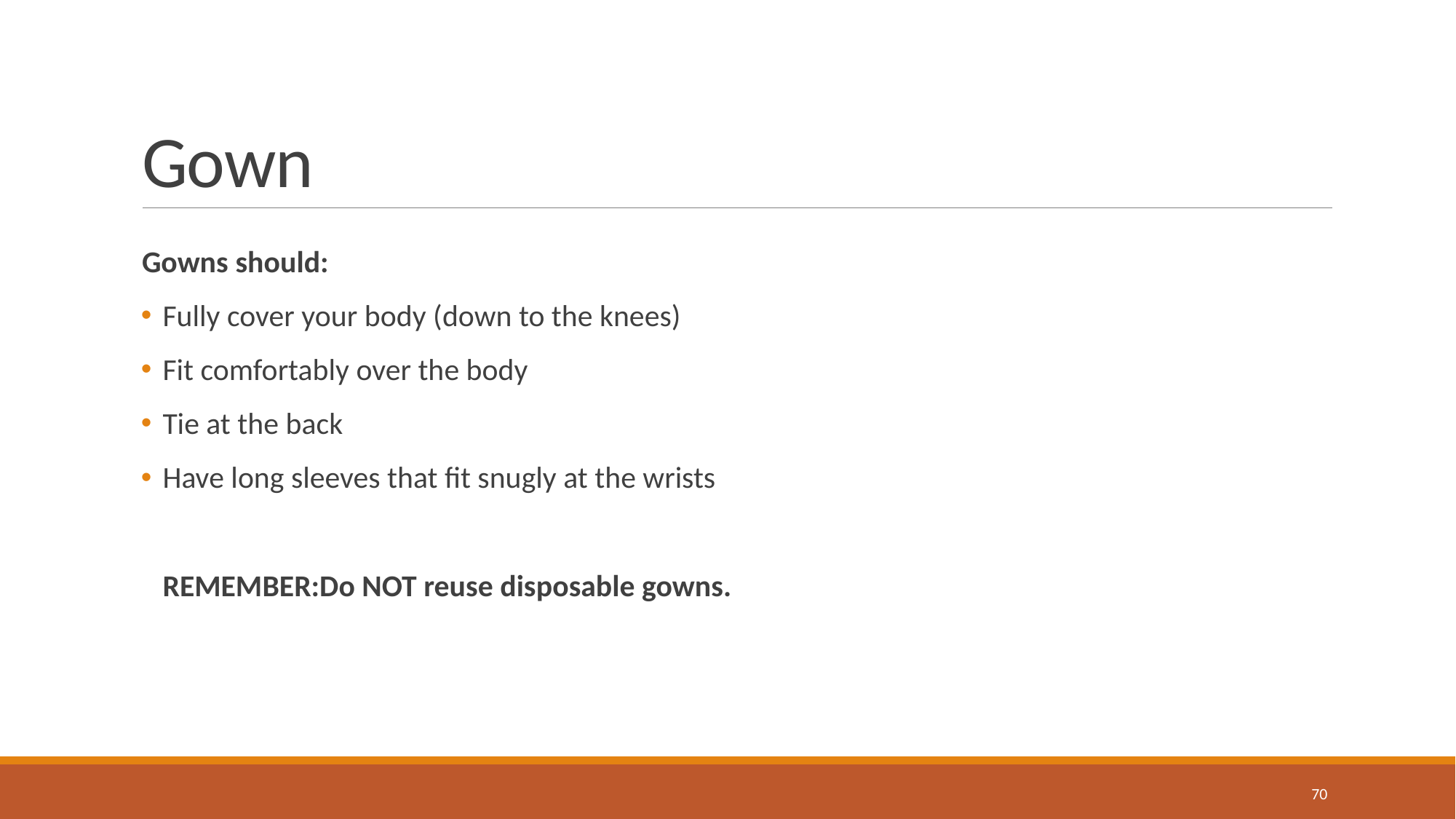

# Gown
Gowns should:
Fully cover your body (down to the knees)
Fit comfortably over the body
Tie at the back
Have long sleeves that fit snugly at the wrists

REMEMBER:Do NOT reuse disposable gowns.

70